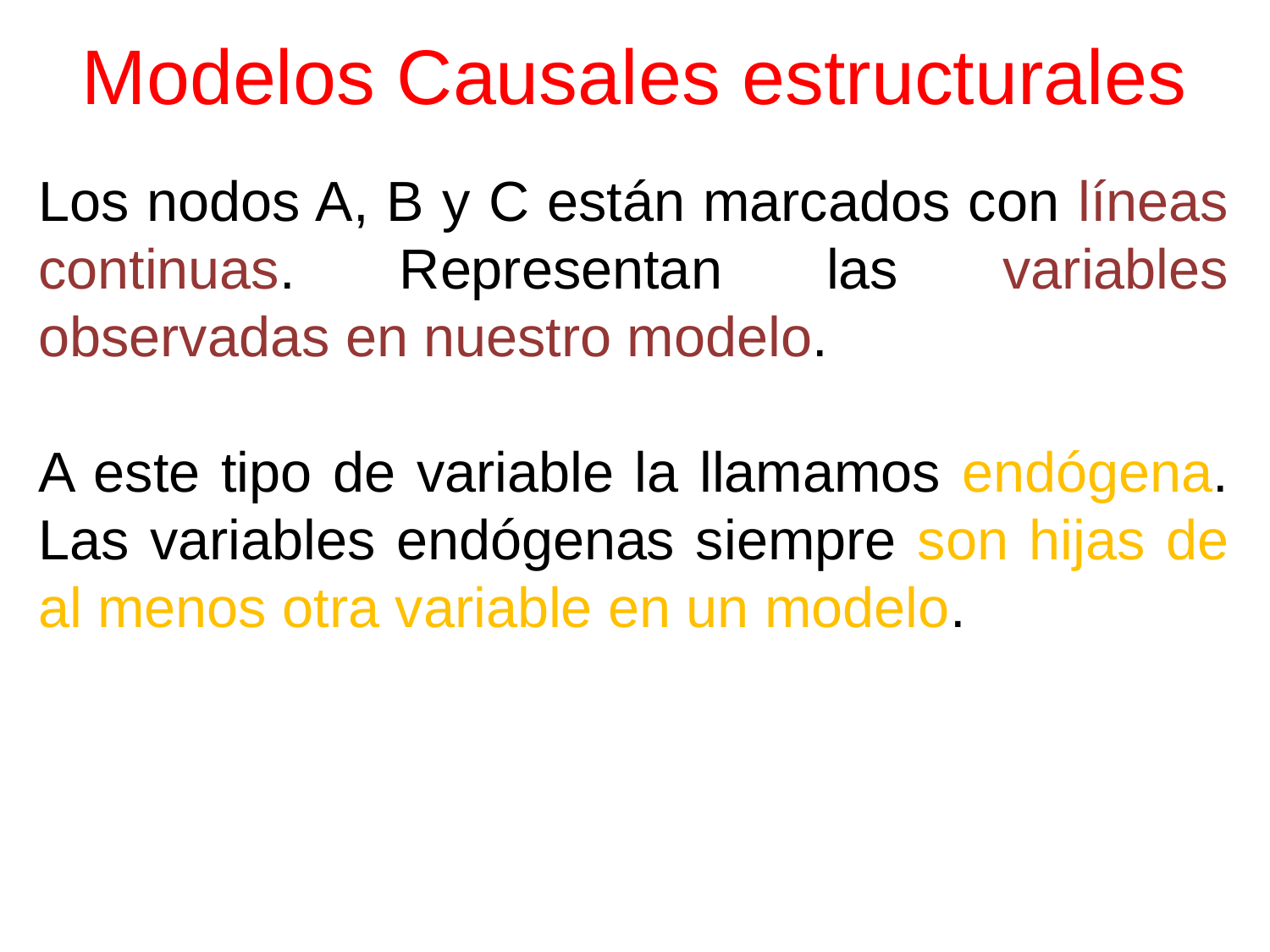

# Modelos Causales estructurales
Los nodos A, B y C están marcados con líneas continuas. Representan las variables observadas en nuestro modelo.

A este tipo de variable la llamamos endógena. Las variables endógenas siempre son hijas de al menos otra variable en un modelo.